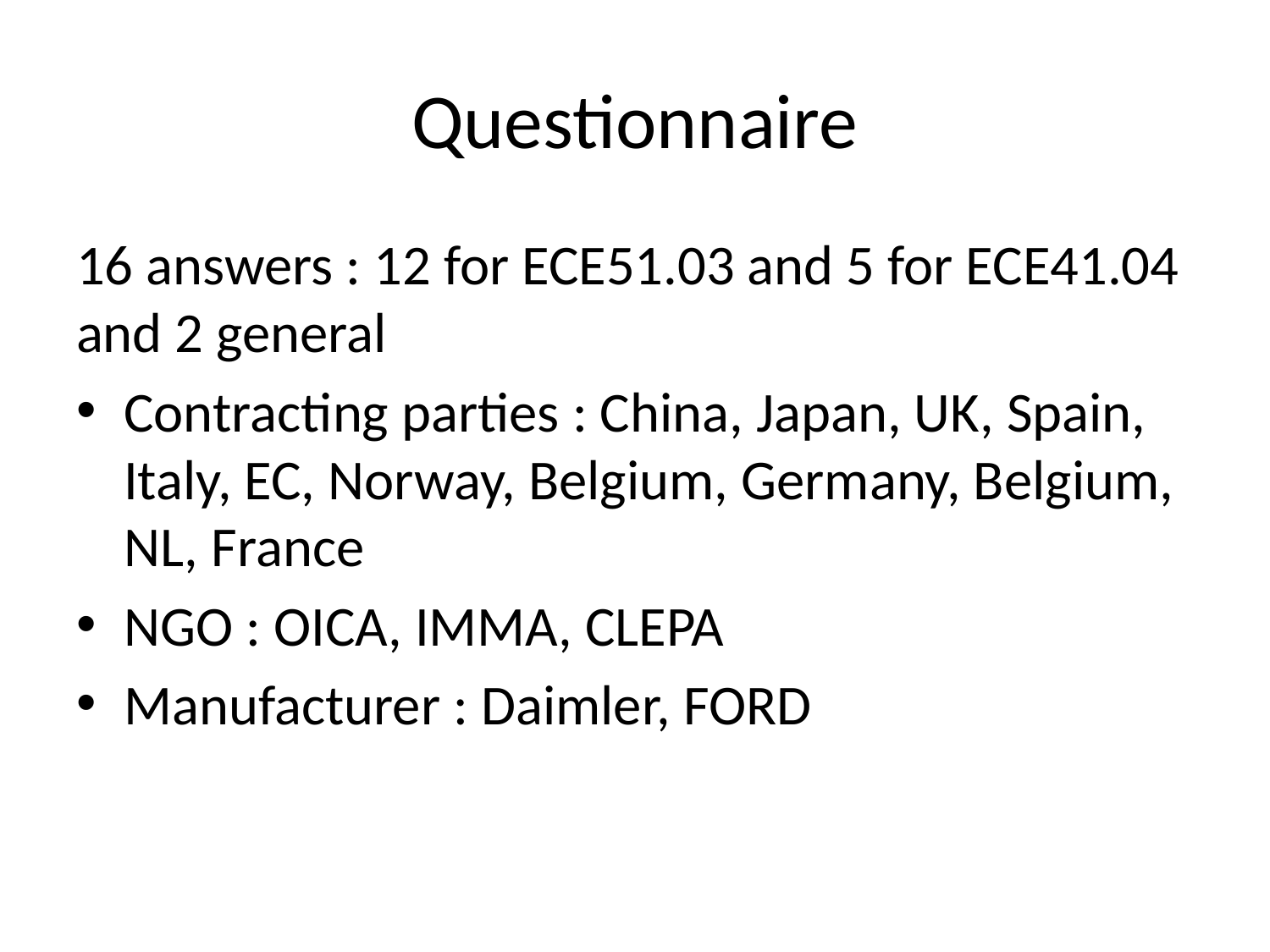

# Questionnaire
16 answers : 12 for ECE51.03 and 5 for ECE41.04 and 2 general
Contracting parties : China, Japan, UK, Spain, Italy, EC, Norway, Belgium, Germany, Belgium, NL, France
NGO : OICA, IMMA, CLEPA
Manufacturer : Daimler, FORD